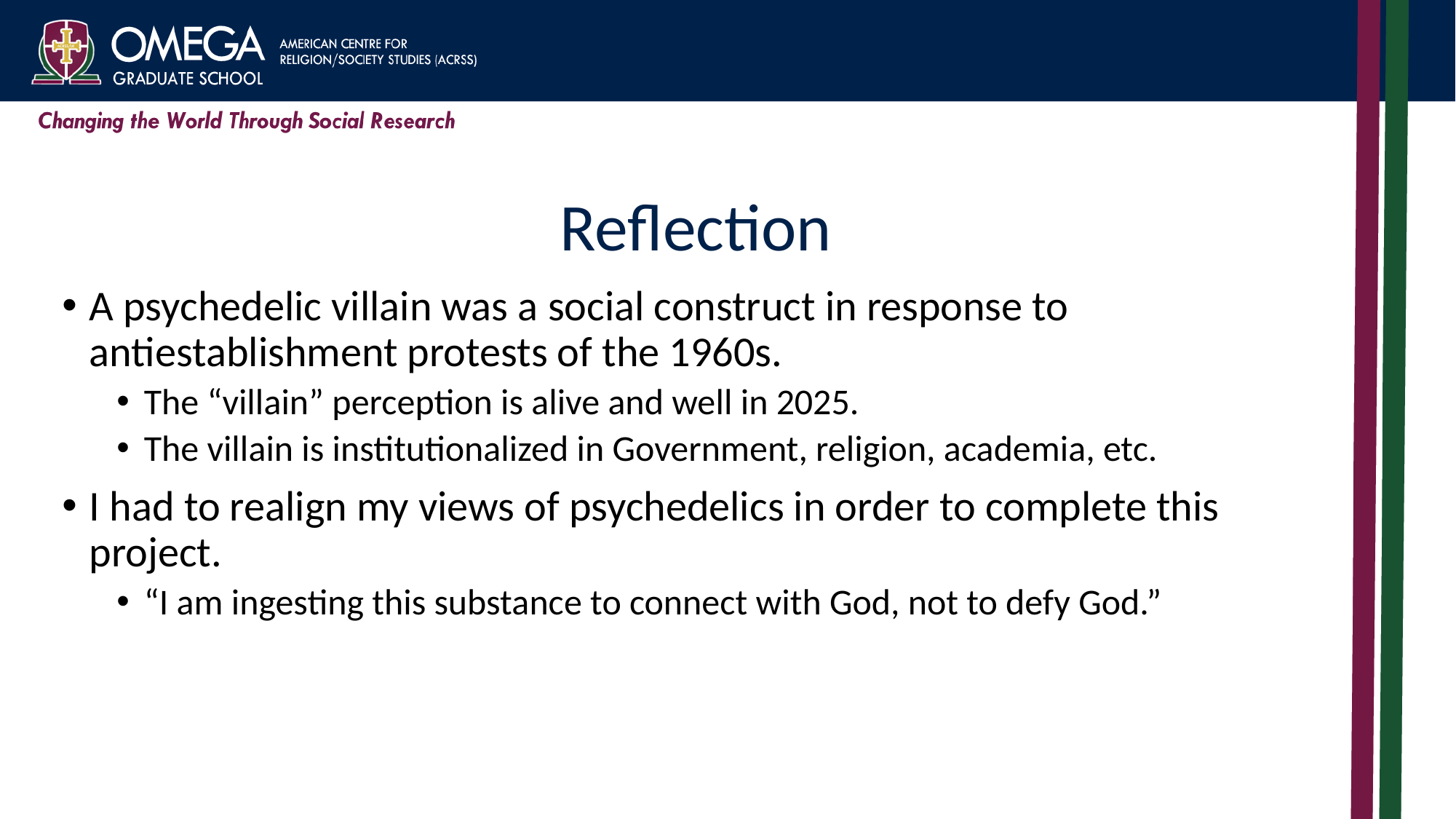

# Reflection
A psychedelic villain was a social construct in response to antiestablishment protests of the 1960s.
The “villain” perception is alive and well in 2025.
The villain is institutionalized in Government, religion, academia, etc.
I had to realign my views of psychedelics in order to complete this project.
“I am ingesting this substance to connect with God, not to defy God.”